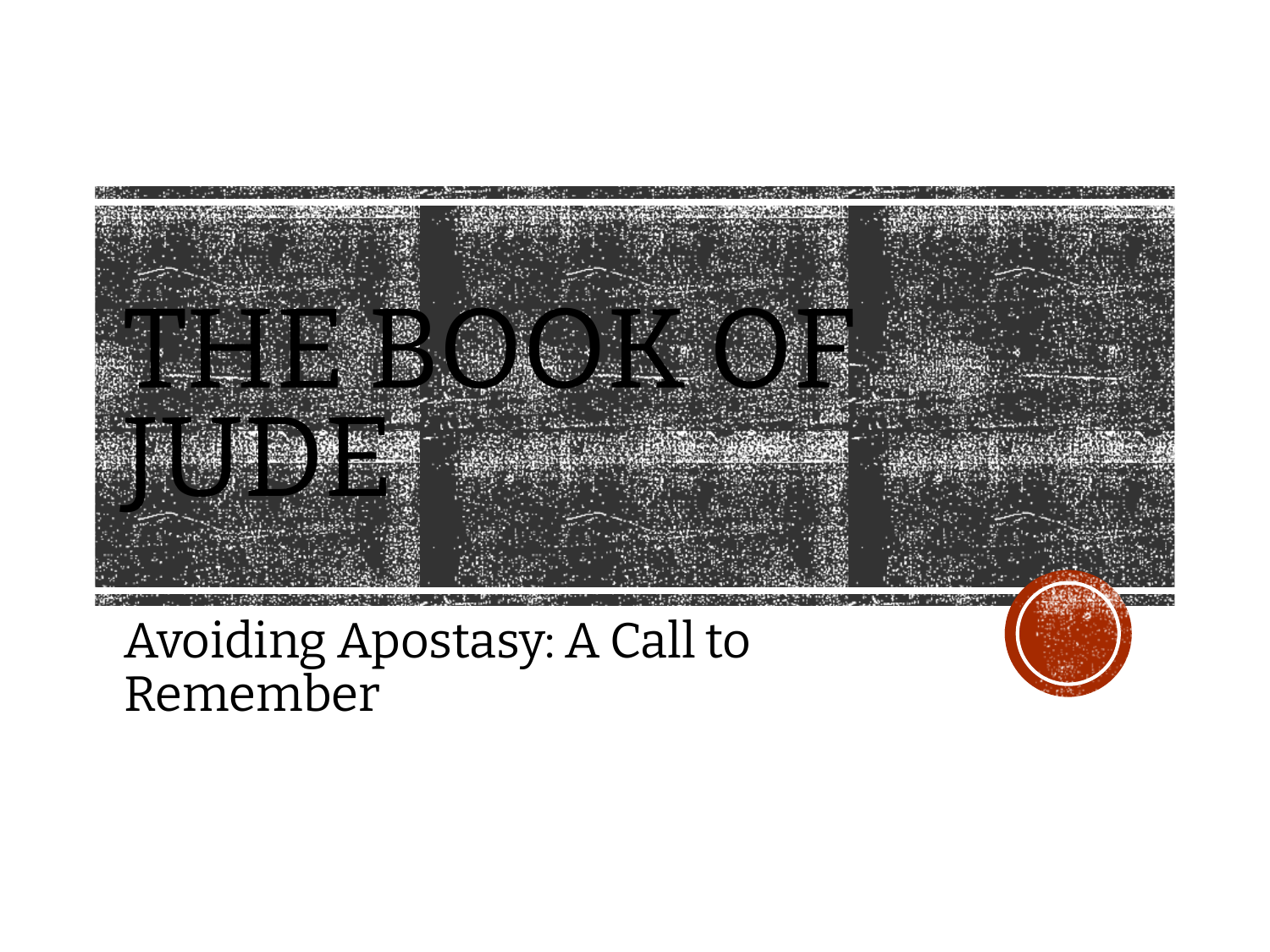

# The book of jude
Avoiding Apostasy: A Call to Remember